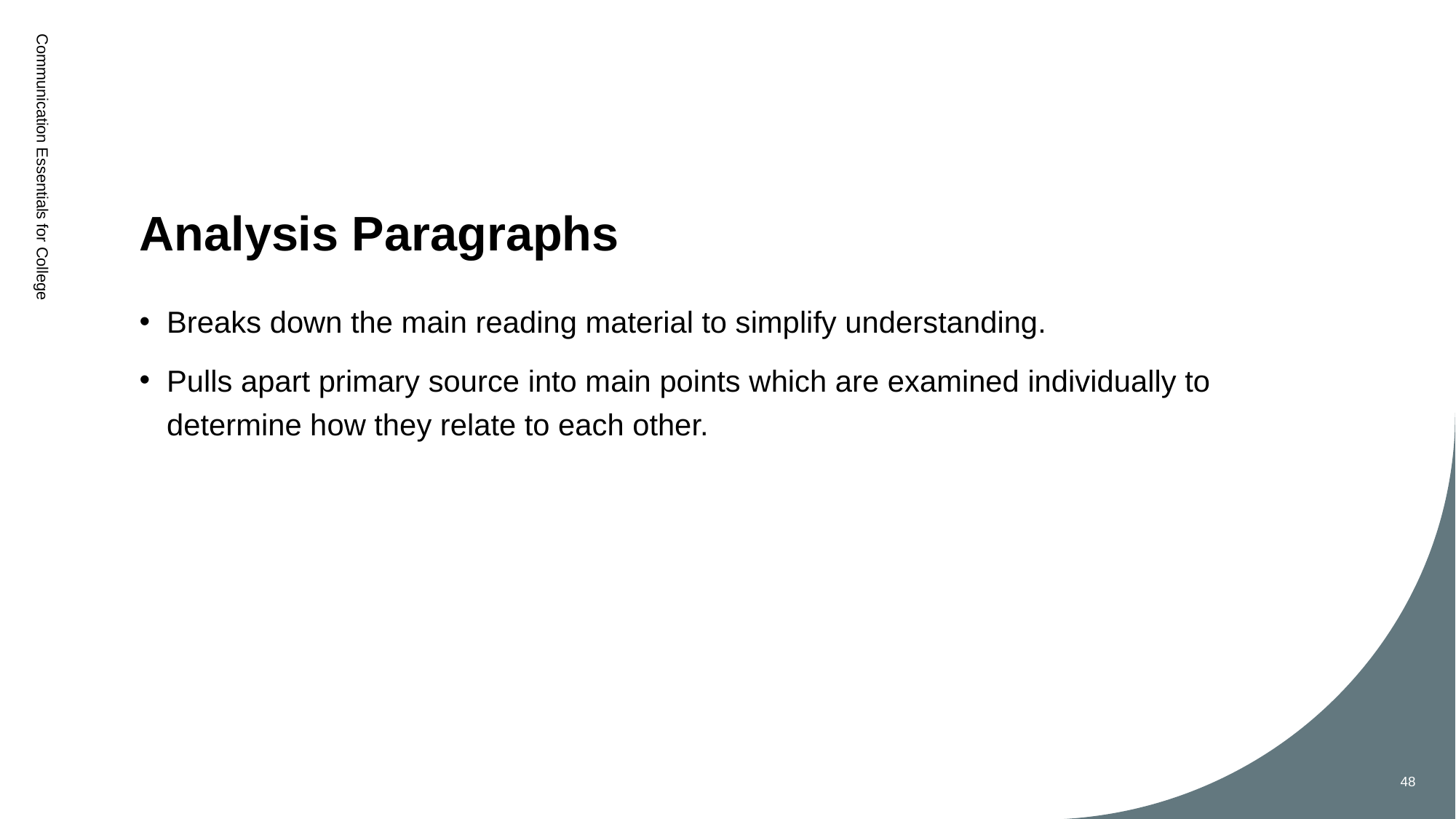

# Analysis Paragraphs
Communication Essentials for College
Breaks down the main reading material to simplify understanding.
Pulls apart primary source into main points which are examined individually to determine how they relate to each other.

48